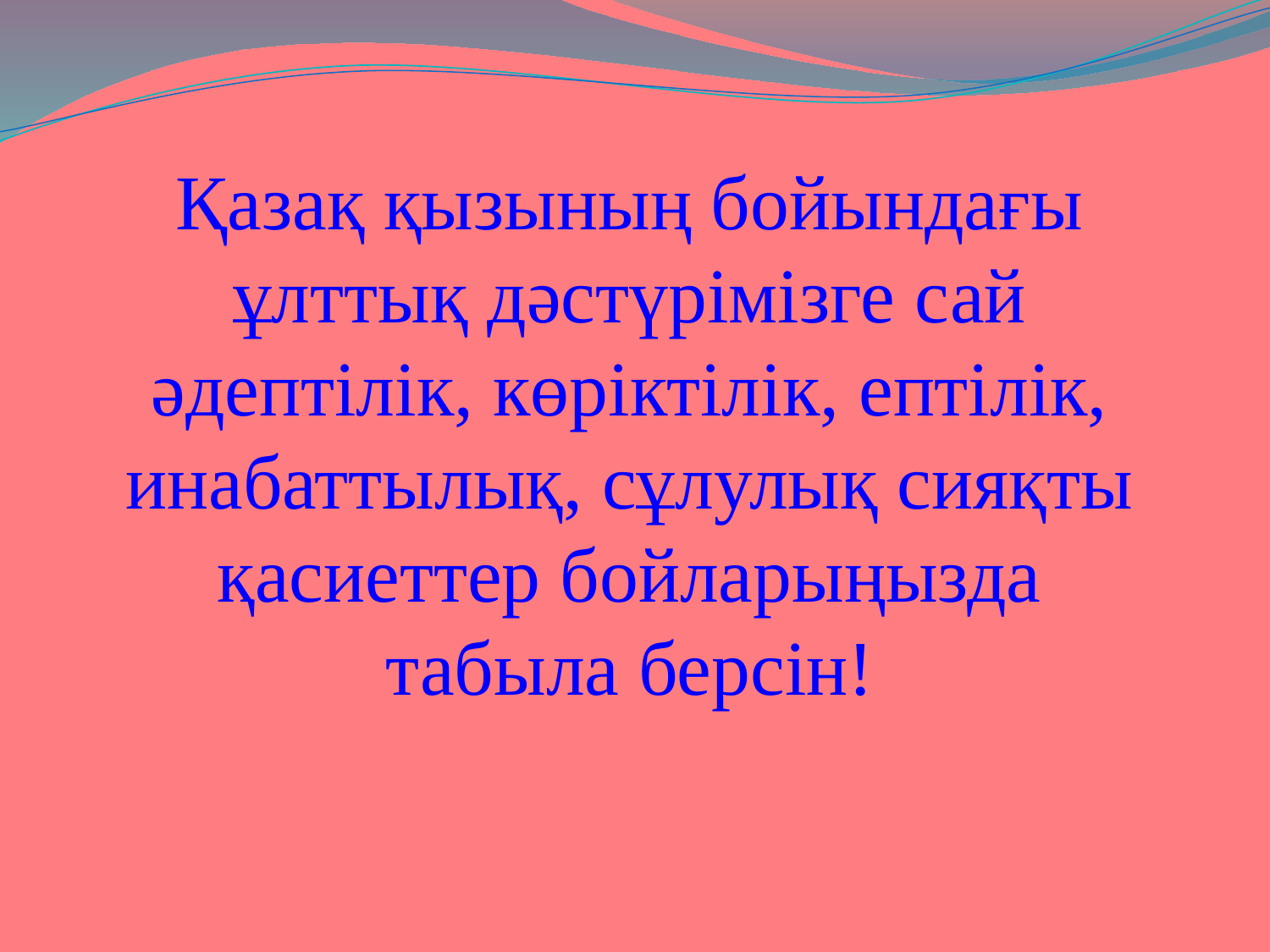

Қазақ қызының бойындағы ұлттық дәстүрімізге сай әдептілік, көріктілік, ептілік, инабаттылық, сұлулық сияқты қасиеттер бойларыңызда табыла берсін!